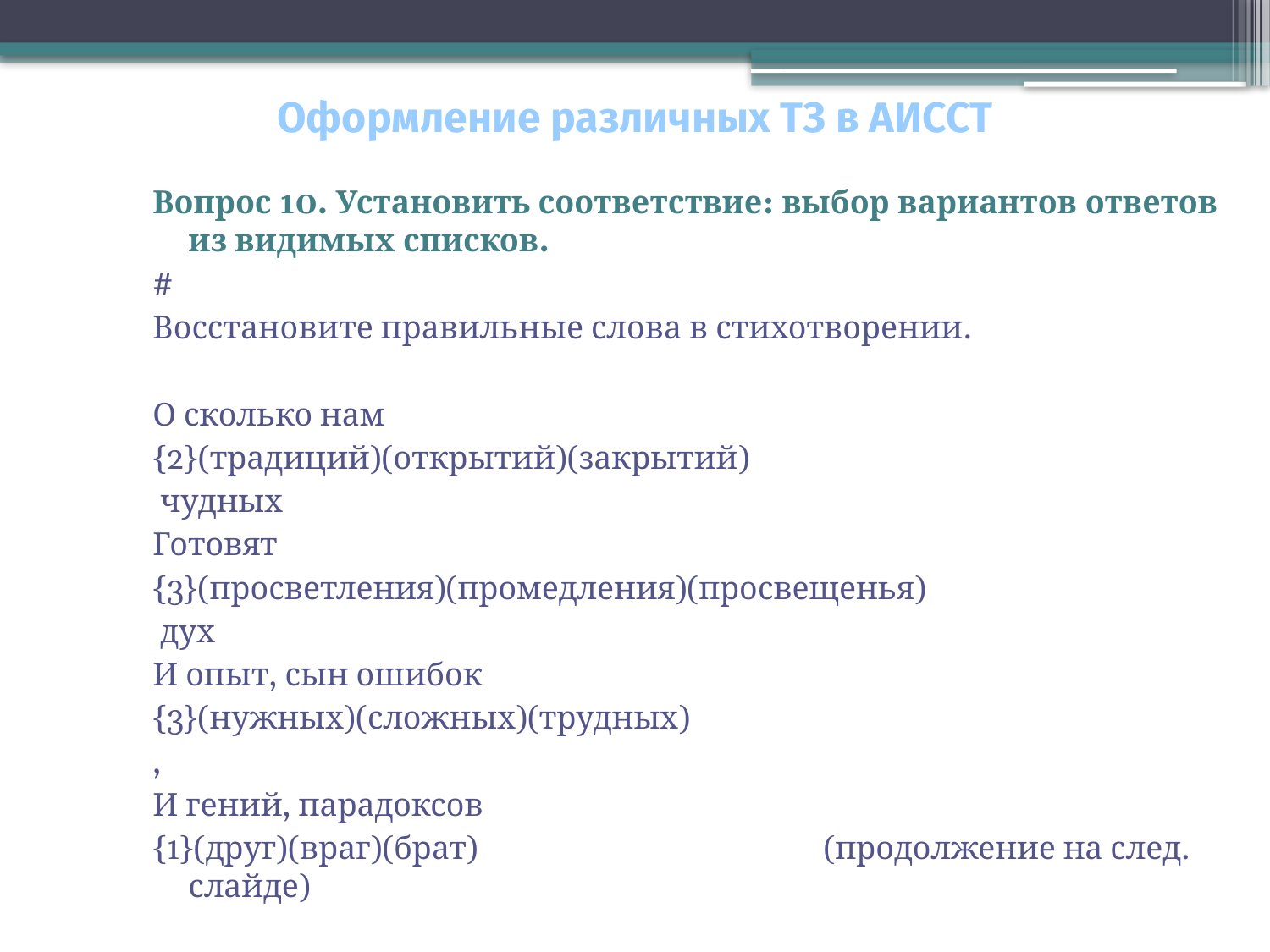

# Оформление различных ТЗ в АИССТ
Вопрос 10. Установить соответствие: выбор вариантов ответов из видимых списков.
#
Восстановите правильные слова в стихотворении.

О сколько нам
{2}(традиций)(открытий)(закрытий)
 чудных
Готовят
{3}(просветления)(промедления)(просвещенья)
 дух
И опыт, сын ошибок
{3}(нужных)(сложных)(трудных)
,
И гений, парадоксов
{1}(друг)(враг)(брат)			(продолжение на след. слайде)